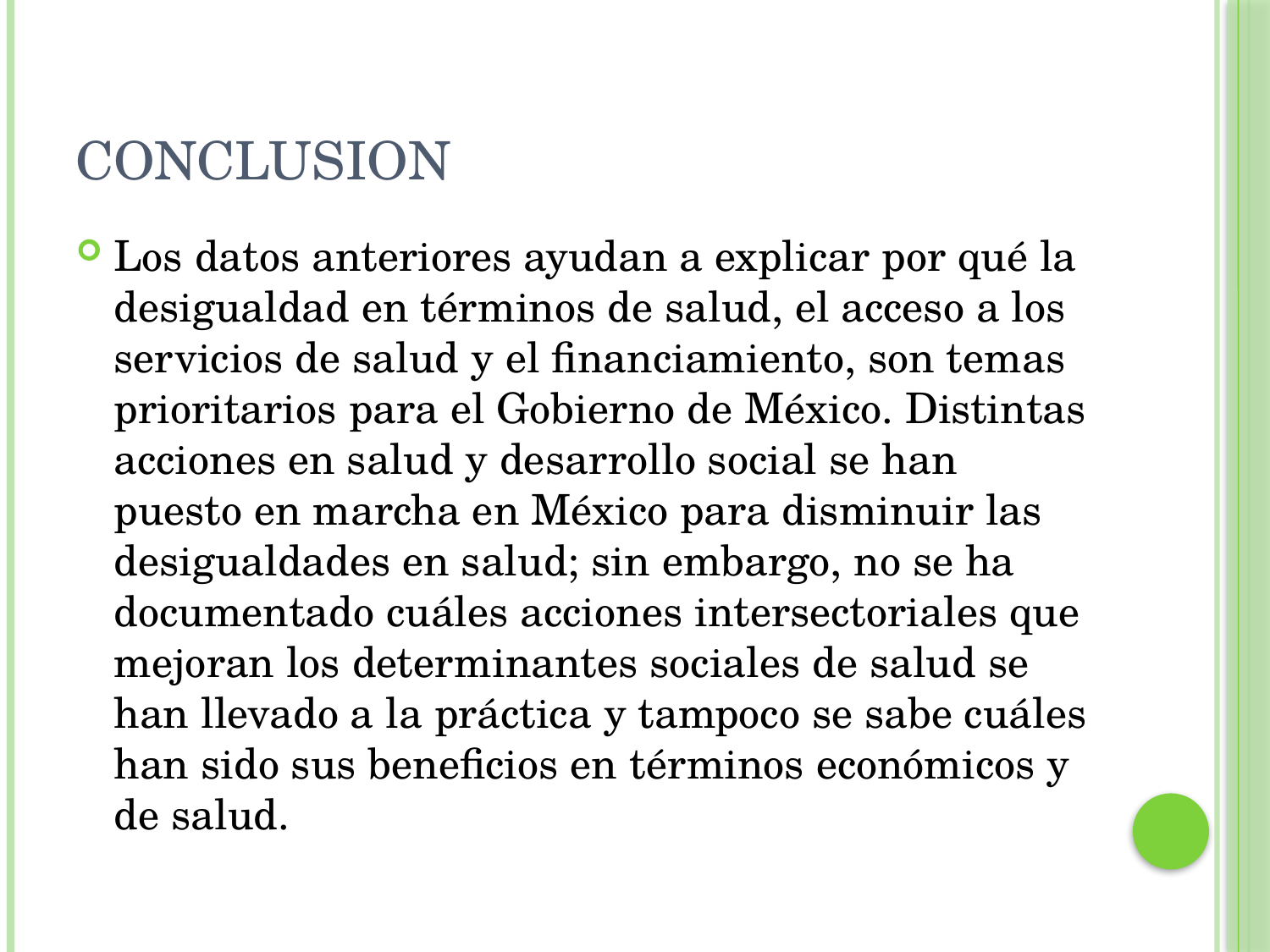

# CONCLUSION
Los datos anteriores ayudan a explicar por qué la desigualdad en términos de salud, el acceso a los servicios de salud y el financiamiento, son temas prioritarios para el Gobierno de México. Distintas acciones en salud y desarrollo social se han puesto en marcha en México para disminuir las desigualdades en salud; sin embargo, no se ha documentado cuáles acciones intersectoriales que mejoran los determinantes sociales de salud se han llevado a la práctica y tampoco se sabe cuáles han sido sus beneficios en términos económicos y de salud.